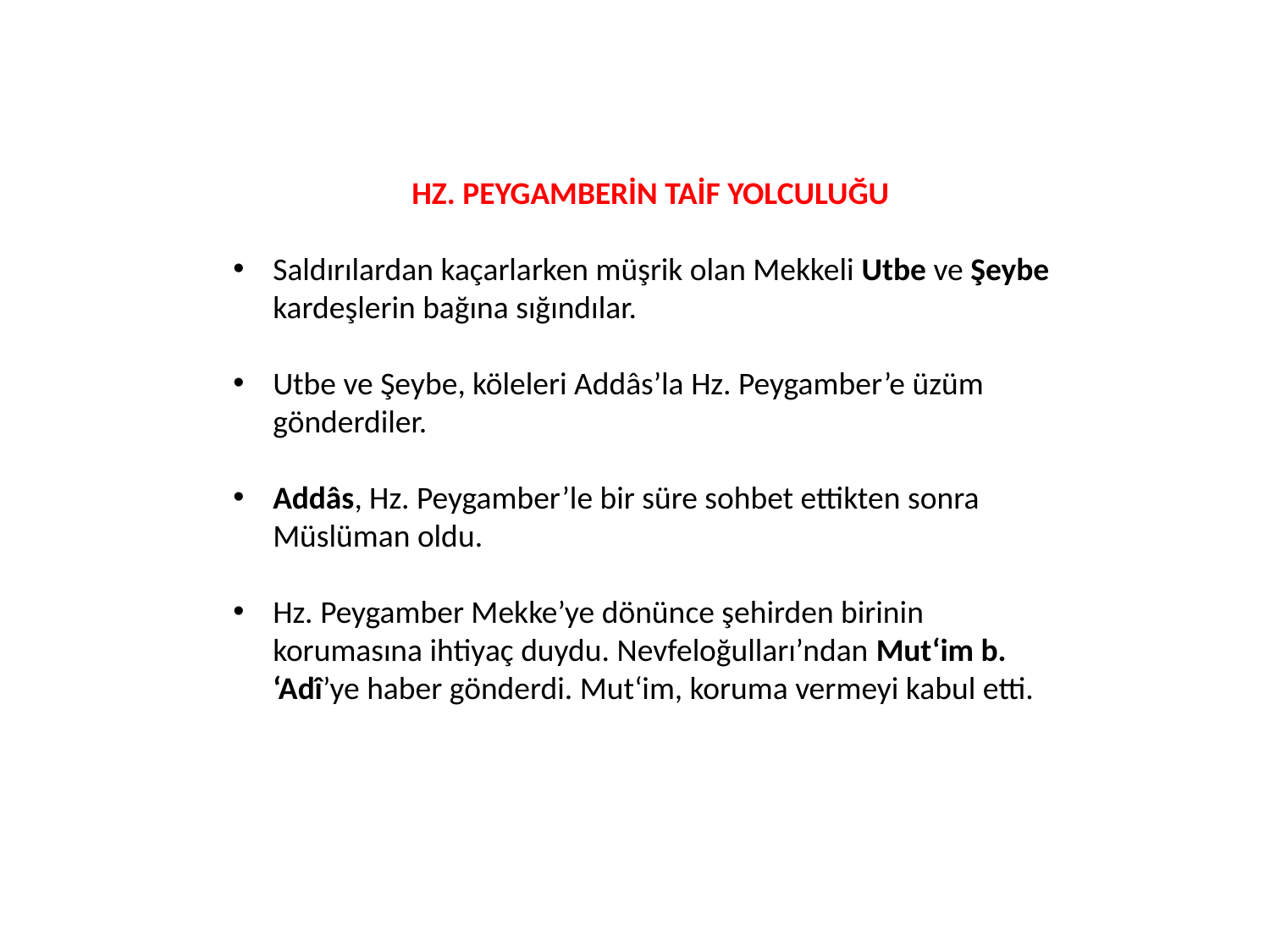

HZ. PEYGAMBERİN TAİF YOLCULUĞU

Saldırılardan kaçarlarken müşrik olan Mekkeli Utbe ve Şeybe kardeşlerin bağına sığındılar.

Utbe ve Şeybe, köleleri Addâs’la Hz. Peygamber’e üzüm gönderdiler.

Addâs, Hz. Peygamber’le bir süre sohbet ettikten sonra Müslüman oldu.

Hz. Peygamber Mekke’ye dönünce şehirden birinin korumasına ihtiyaç duydu. Nevfeloğulları’ndan Mut‘im b. ‘Adî’ye haber gönderdi. Mut‘im, koruma vermeyi kabul etti.